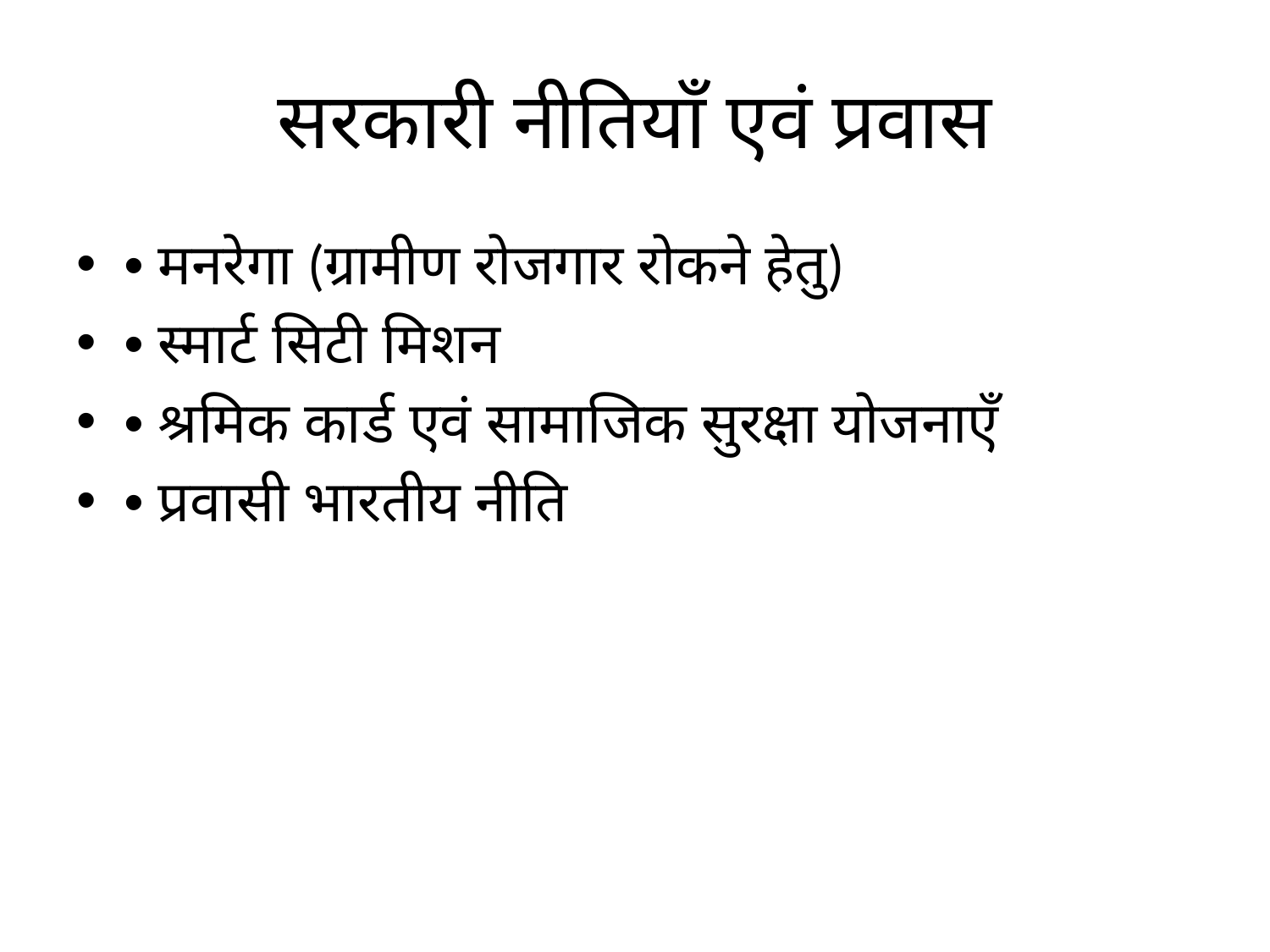

# सरकारी नीतियाँ एवं प्रवास
• मनरेगा (ग्रामीण रोजगार रोकने हेतु)
• स्मार्ट सिटी मिशन
• श्रमिक कार्ड एवं सामाजिक सुरक्षा योजनाएँ
• प्रवासी भारतीय नीति